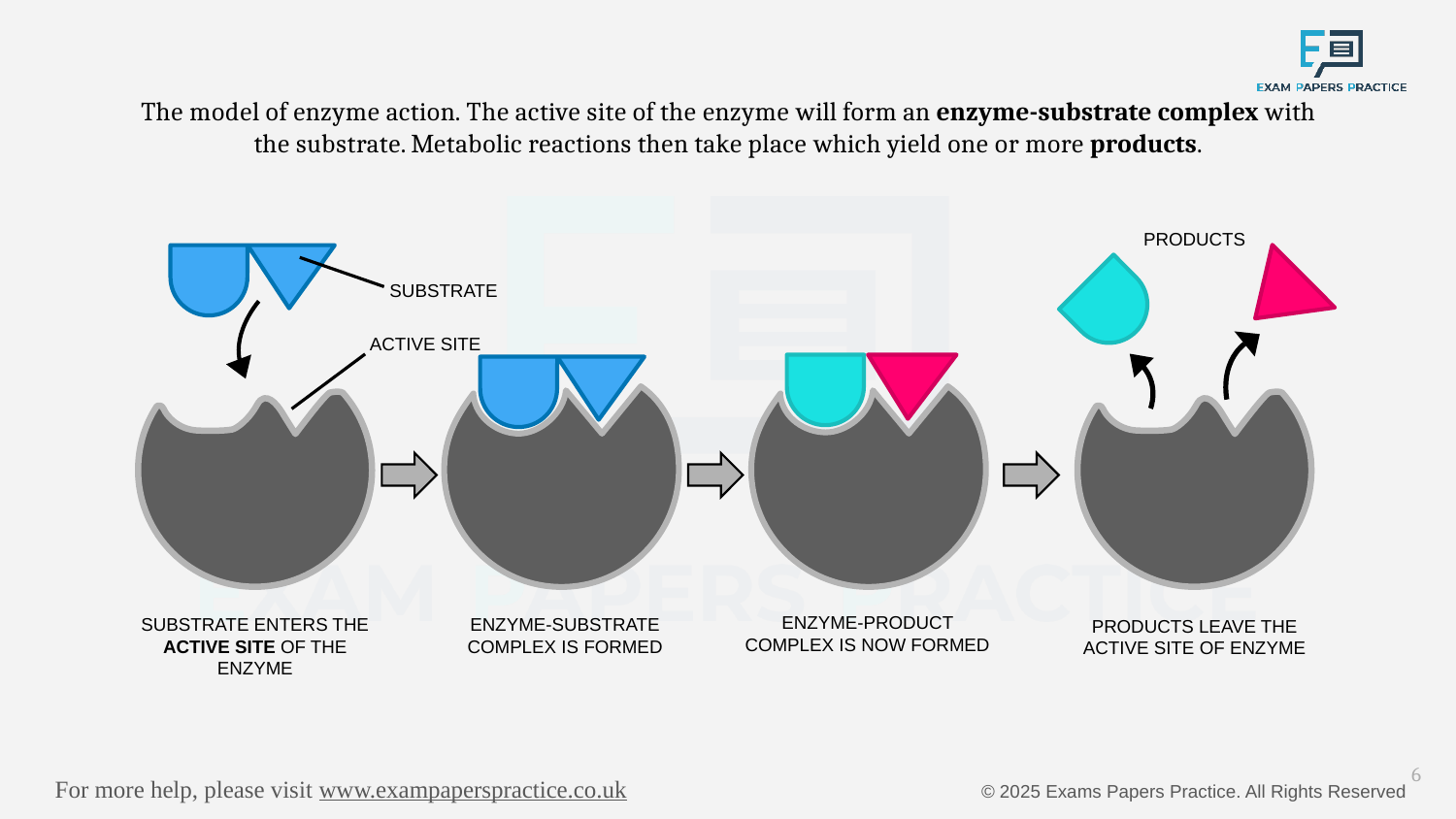

The model of enzyme action. The active site of the enzyme will form an enzyme-substrate complex with the substrate. Metabolic reactions then take place which yield one or more products.
PRODUCTS

SUBSTRATE

ACTIVE SITE

ENZYME-PRODUCT COMPLEX IS NOW FORMED
ENZYME-SUBSTRATE COMPLEX IS FORMED
SUBSTRATE ENTERS THE ACTIVE SITE OF THE ENZYME
PRODUCTS LEAVE THE ACTIVE SITE OF ENZYME
6